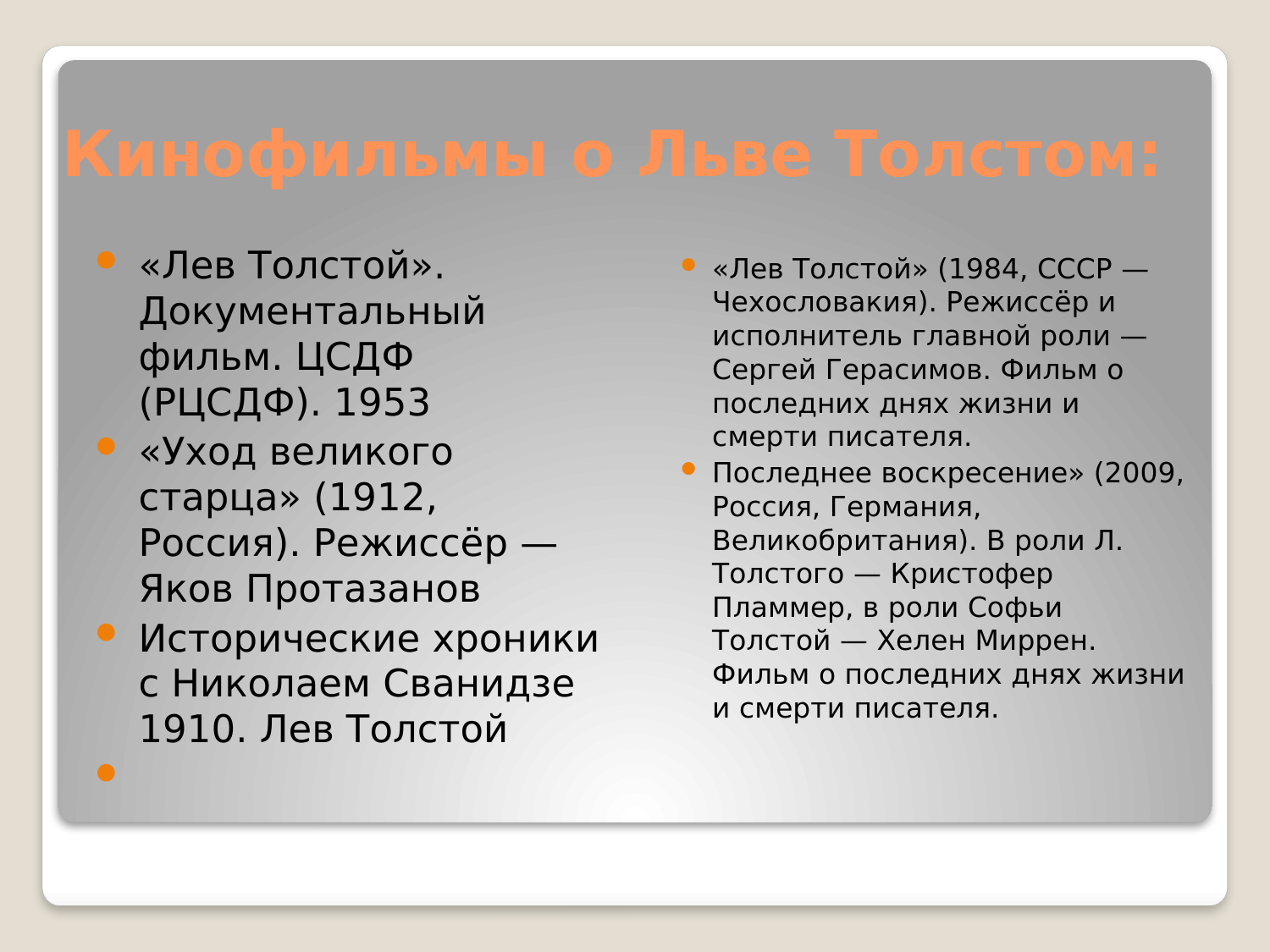

# Кинофильмы о Льве Толстом:
«Лев Толстой». Документальный фильм. ЦСДФ (РЦСДФ). 1953
«Уход великого старца» (1912, Россия). Режиссёр — Яков Протазанов
Исторические хроники с Николаем Сванидзе 1910. Лев Толстой

«Лев Толстой» (1984, СССР — Чехословакия). Режиссёр и исполнитель главной роли — Сергей Герасимов. Фильм о последних днях жизни и смерти писателя.
Последнее воскресение» (2009, Россия, Германия, Великобритания). В роли Л. Толстого — Кристофер Пламмер, в роли Софьи Толстой — Хелен Миррен. Фильм о последних днях жизни и смерти писателя.